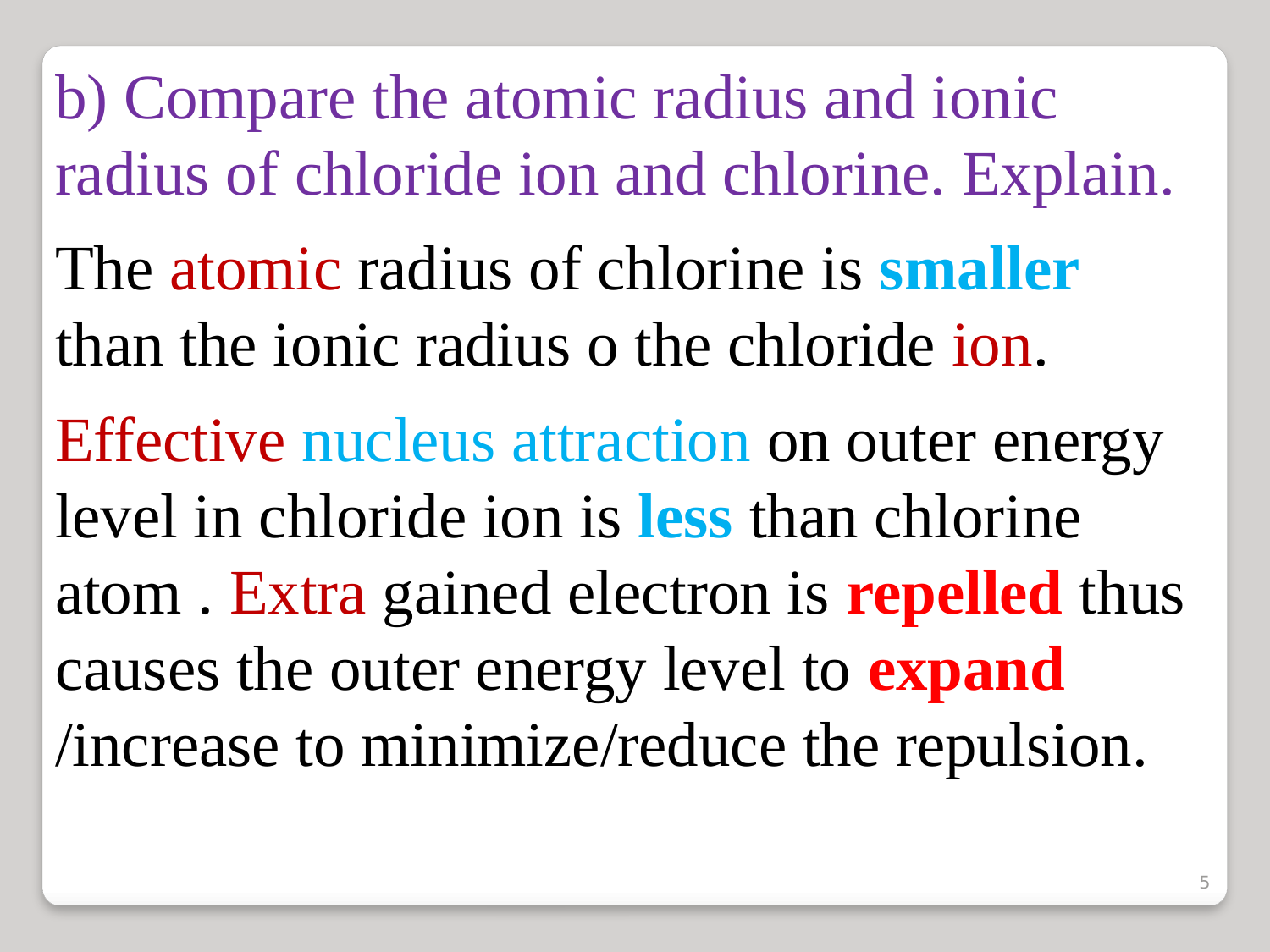

b) Compare the atomic radius and ionic radius of chloride ion and chlorine. Explain.

The atomic radius of chlorine is smaller than the ionic radius o the chloride ion.

Effective nucleus attraction on outer energy level in chloride ion is less than chlorine atom . Extra gained electron is repelled thus causes the outer energy level to expand /increase to minimize/reduce the repulsion.

5